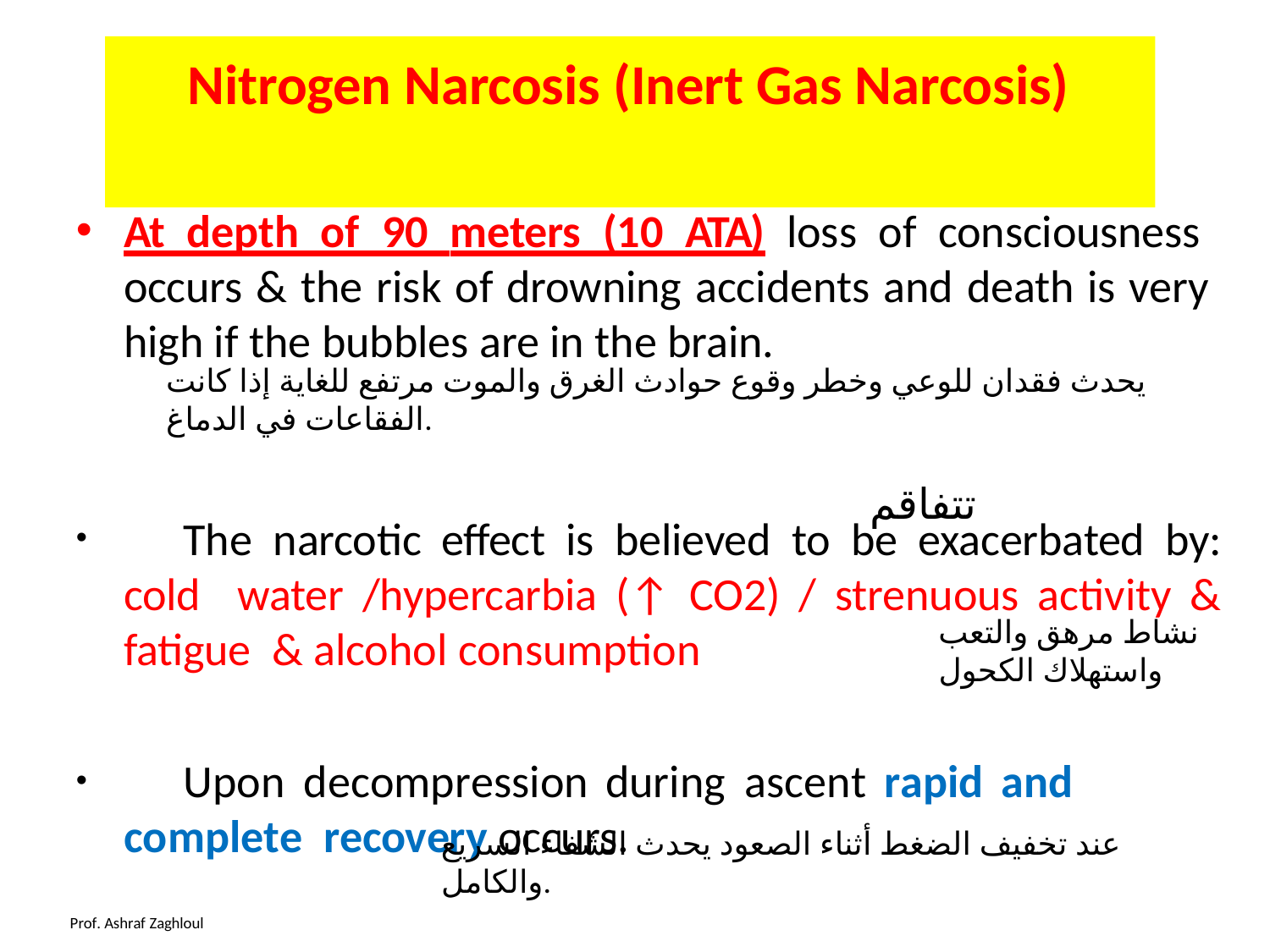

# Nitrogen Narcosis (Inert Gas Narcosis)
At depth of 90 meters (10 ATA) loss of consciousness  occurs & the risk of drowning accidents and death is very  high if the bubbles are in the brain.
يحدث فقدان للوعي وخطر وقوع حوادث الغرق والموت مرتفع للغاية إذا كانت الفقاعات في الدماغ.
تتفاقم
	The narcotic effect is believed to be exacerbated by: cold  water /hypercarbia (↑ CO2) / strenuous activity & fatigue  & alcohol consumption
نشاط مرهق والتعب واستهلاك الكحول
	Upon	decompression	during	ascent	rapid	and	complete  recovery occurs.
عند تخفيف الضغط أثناء الصعود يحدث الشفاء السريع والكامل.
Prof. Ashraf Zaghloul